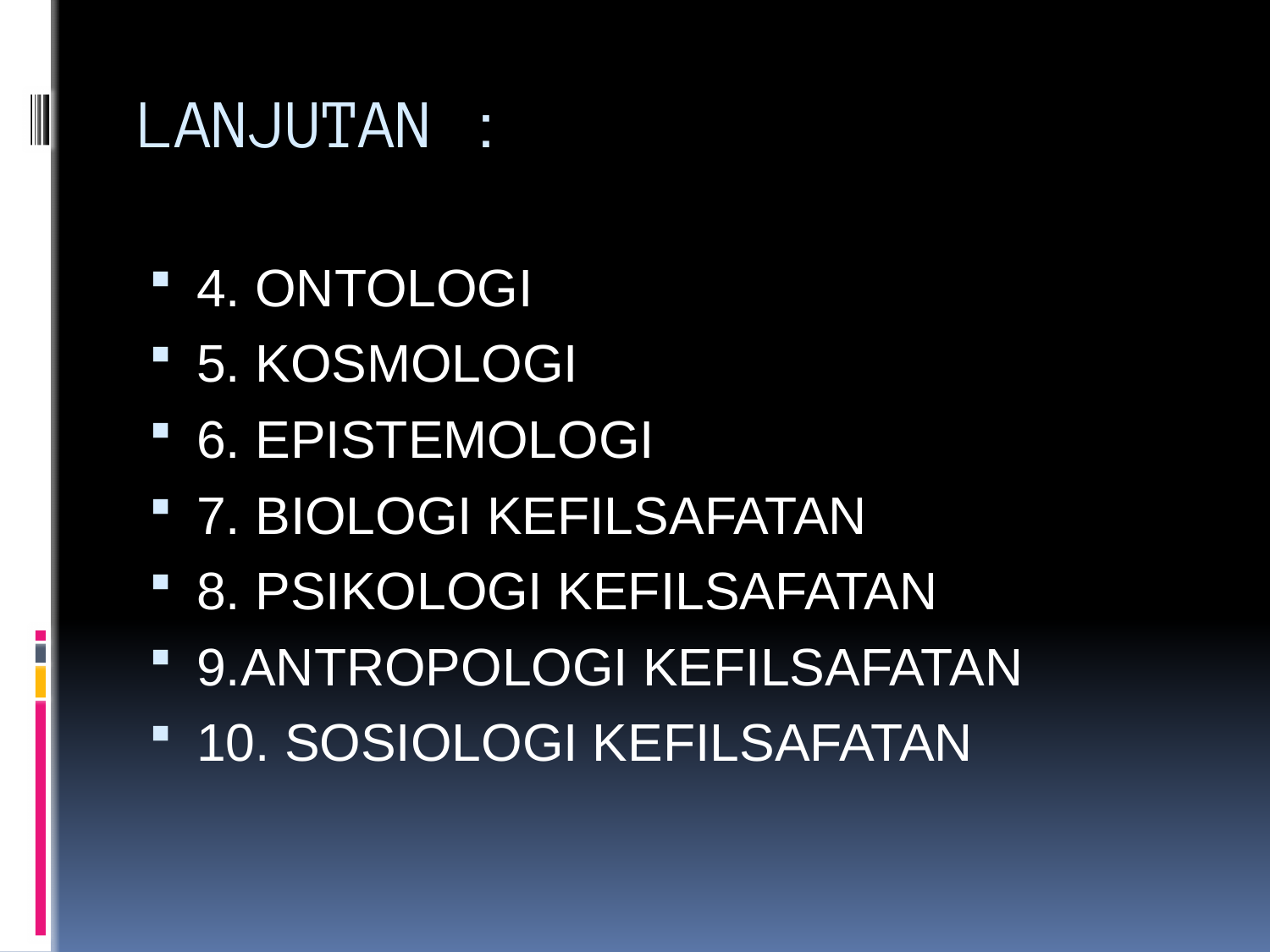

# LANJUTAN :
4. ONTOLOGI
5. KOSMOLOGI
6. EPISTEMOLOGI
7. BIOLOGI KEFILSAFATAN
8. PSIKOLOGI KEFILSAFATAN
9.ANTROPOLOGI KEFILSAFATAN
10. SOSIOLOGI KEFILSAFATAN